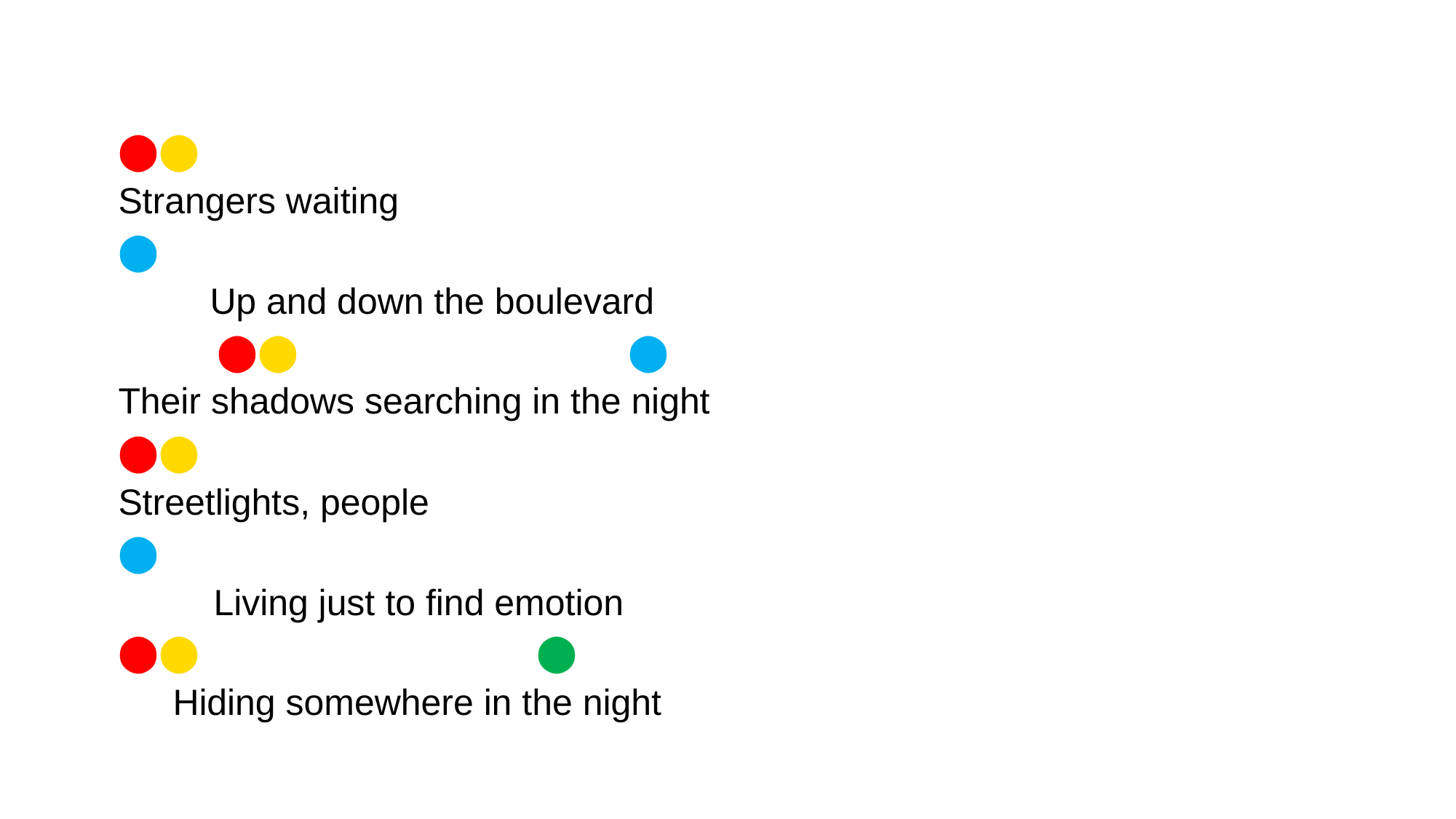

⬤⬤
Strangers waiting
⬤
         Up and down the boulevard
           ⬤⬤			        ⬤
Their shadows searching in the night
⬤⬤
Streetlights, people
⬤
    Living just to find emotion
⬤⬤		   	          ⬤
Hiding somewhere in the night